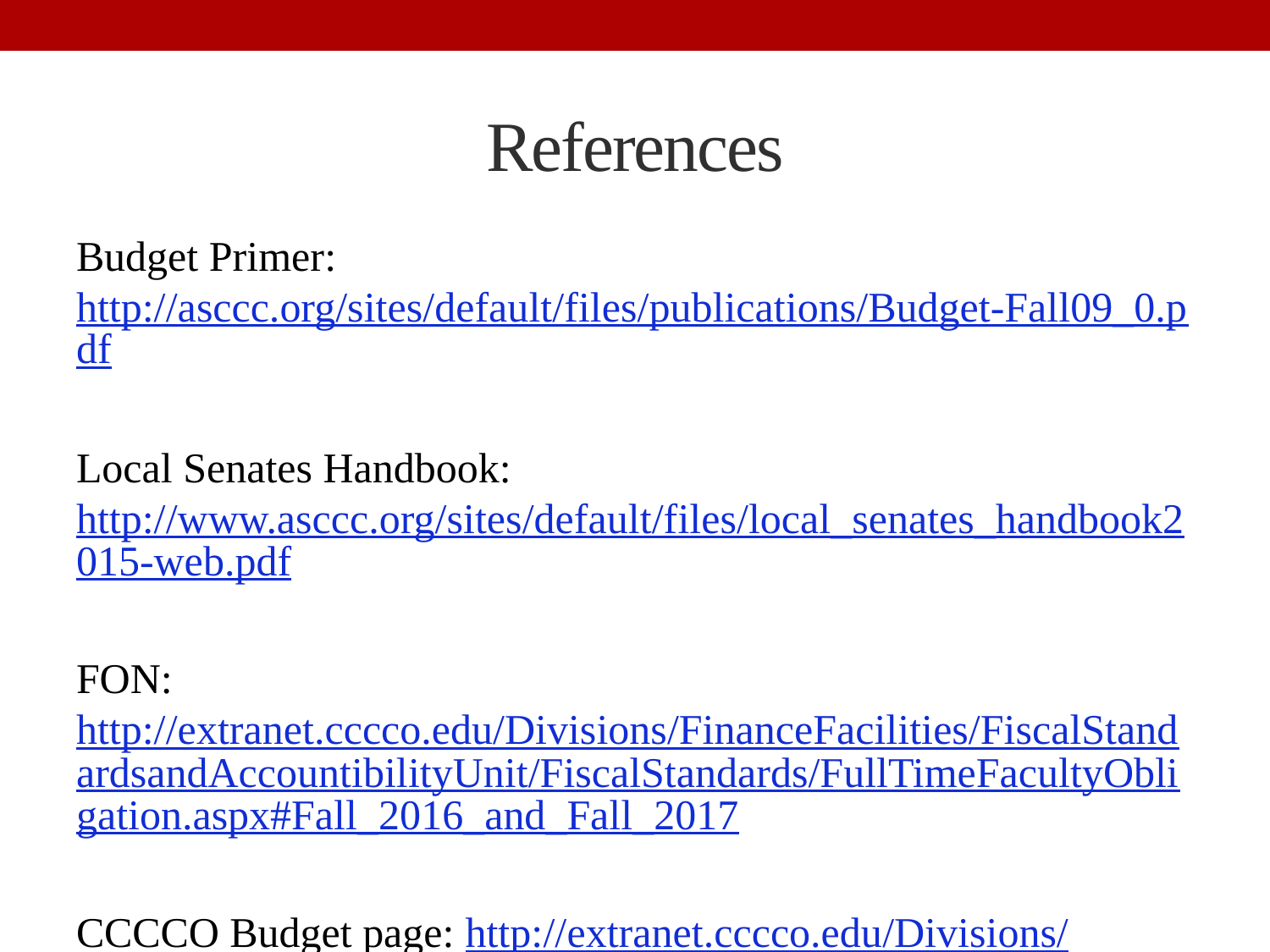

# References
Budget Primer: http://asccc.org/sites/default/files/publications/Budget-Fall09_0.pdf

Local Senates Handbook: http://www.asccc.org/sites/default/files/local_senates_handbook2015-web.pdf

FON: http://extranet.cccco.edu/Divisions/FinanceFacilities/FiscalStandardsandAccountibilityUnit/FiscalStandards/FullTimeFacultyObligation.aspx#Fall_2016_and_Fall_2017

CCCCO Budget page: http://extranet.cccco.edu/Divisions/FinanceFacilities/FiscalServicesUnit/BudgetNews.aspx